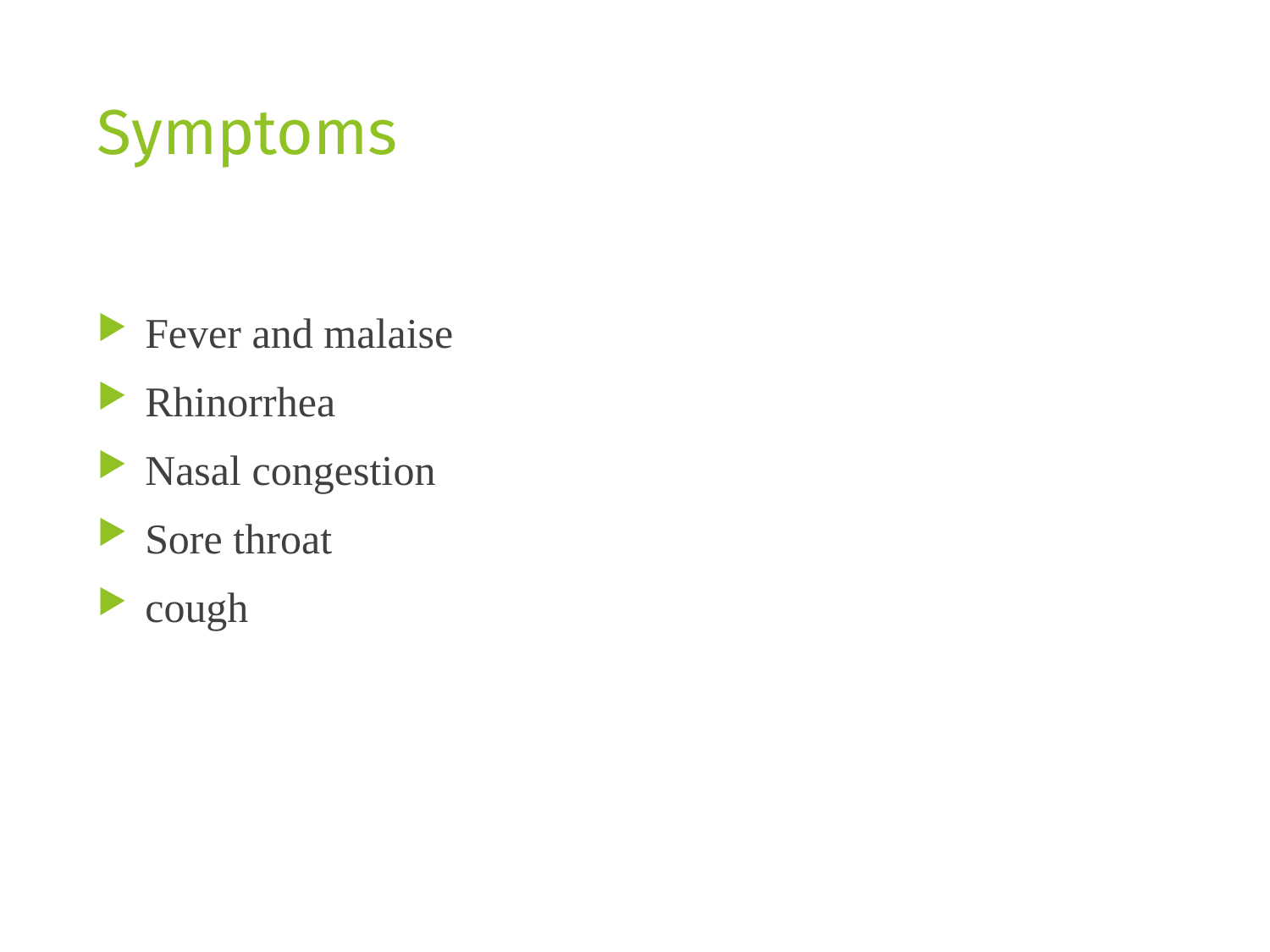

# Symptoms
Fever and malaise
Rhinorrhea
Nasal congestion
Sore throat
cough